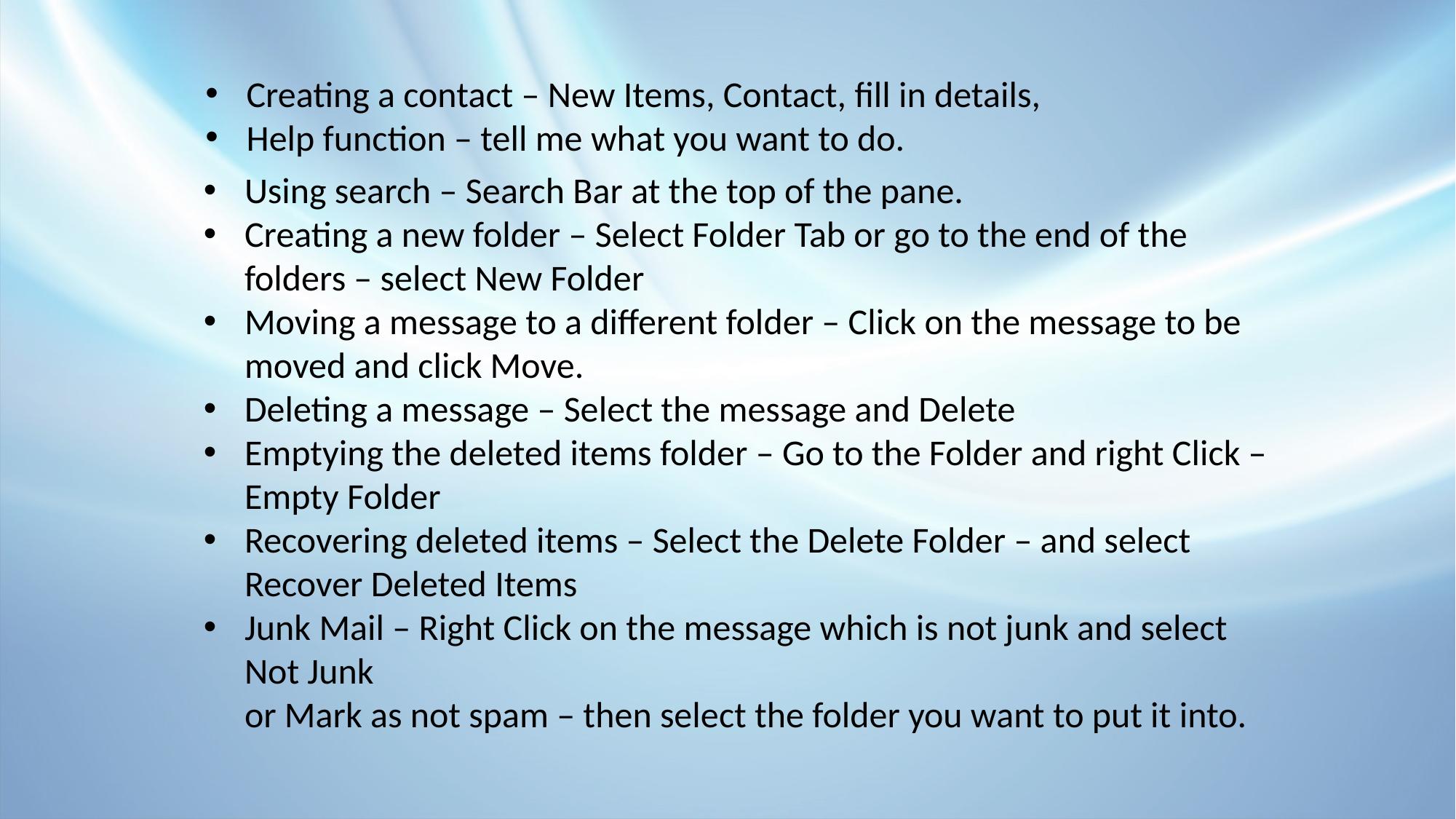

Creating a contact – New Items, Contact, fill in details,
Help function – tell me what you want to do.

Using search – Search Bar at the top of the pane.
Creating a new folder – Select Folder Tab or go to the end of the folders – select New Folder
Moving a message to a different folder – Click on the message to be moved and click Move.
Deleting a message – Select the message and Delete
Emptying the deleted items folder – Go to the Folder and right Click – Empty Folder
Recovering deleted items – Select the Delete Folder – and select Recover Deleted Items
Junk Mail – Right Click on the message which is not junk and select Not Junk
     or Mark as not spam – then select the folder you want to put it into.